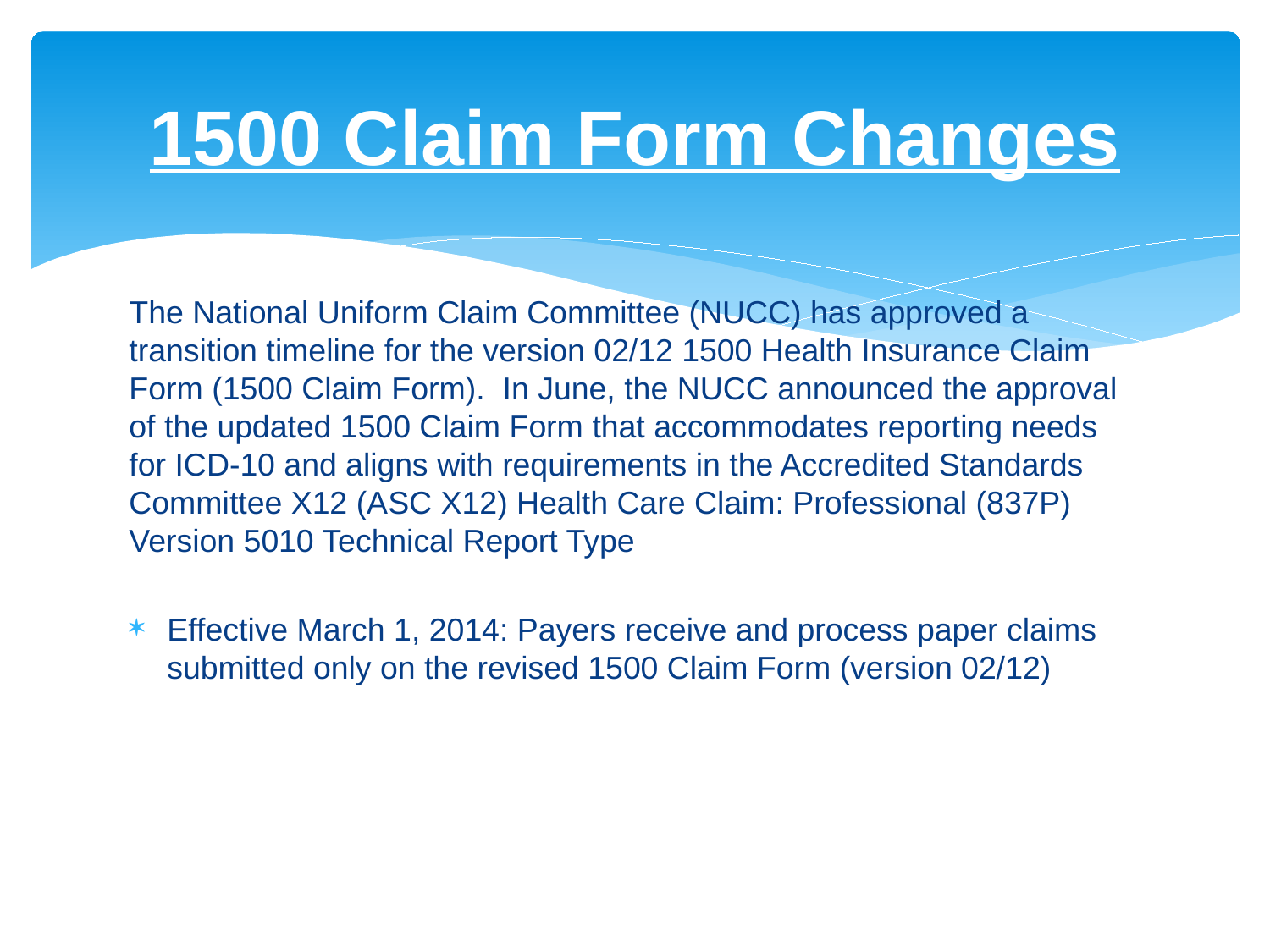

# 1500 Claim Form Changes
The National Uniform Claim Committee (NUCC) has approved a transition timeline for the version 02/12 1500 Health Insurance Claim Form (1500 Claim Form).  In June, the NUCC announced the approval of the updated 1500 Claim Form that accommodates reporting needs for ICD-10 and aligns with requirements in the Accredited Standards Committee X12 (ASC X12) Health Care Claim: Professional (837P) Version 5010 Technical Report Type

Effective March 1, 2014: Payers receive and process paper claims submitted only on the revised 1500 Claim Form (version 02/12)